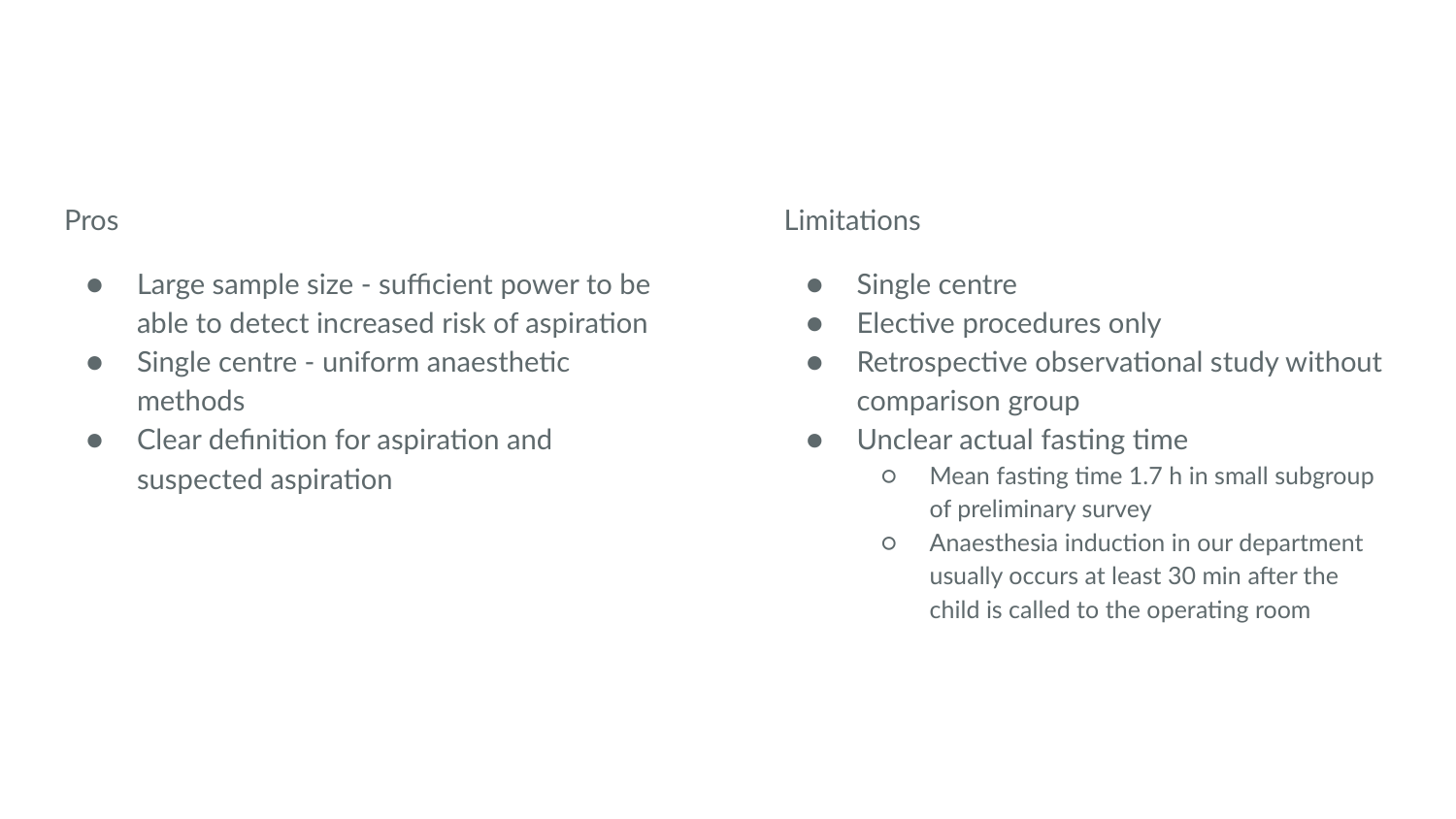

#
Pros
Large sample size - sufficient power to be able to detect increased risk of aspiration
Single centre - uniform anaesthetic methods
Clear definition for aspiration and suspected aspiration
Limitations
Single centre
Elective procedures only
Retrospective observational study without comparison group
Unclear actual fasting time
Mean fasting time 1.7 h in small subgroup of preliminary survey
Anaesthesia induction in our department usually occurs at least 30 min after the child is called to the operating room